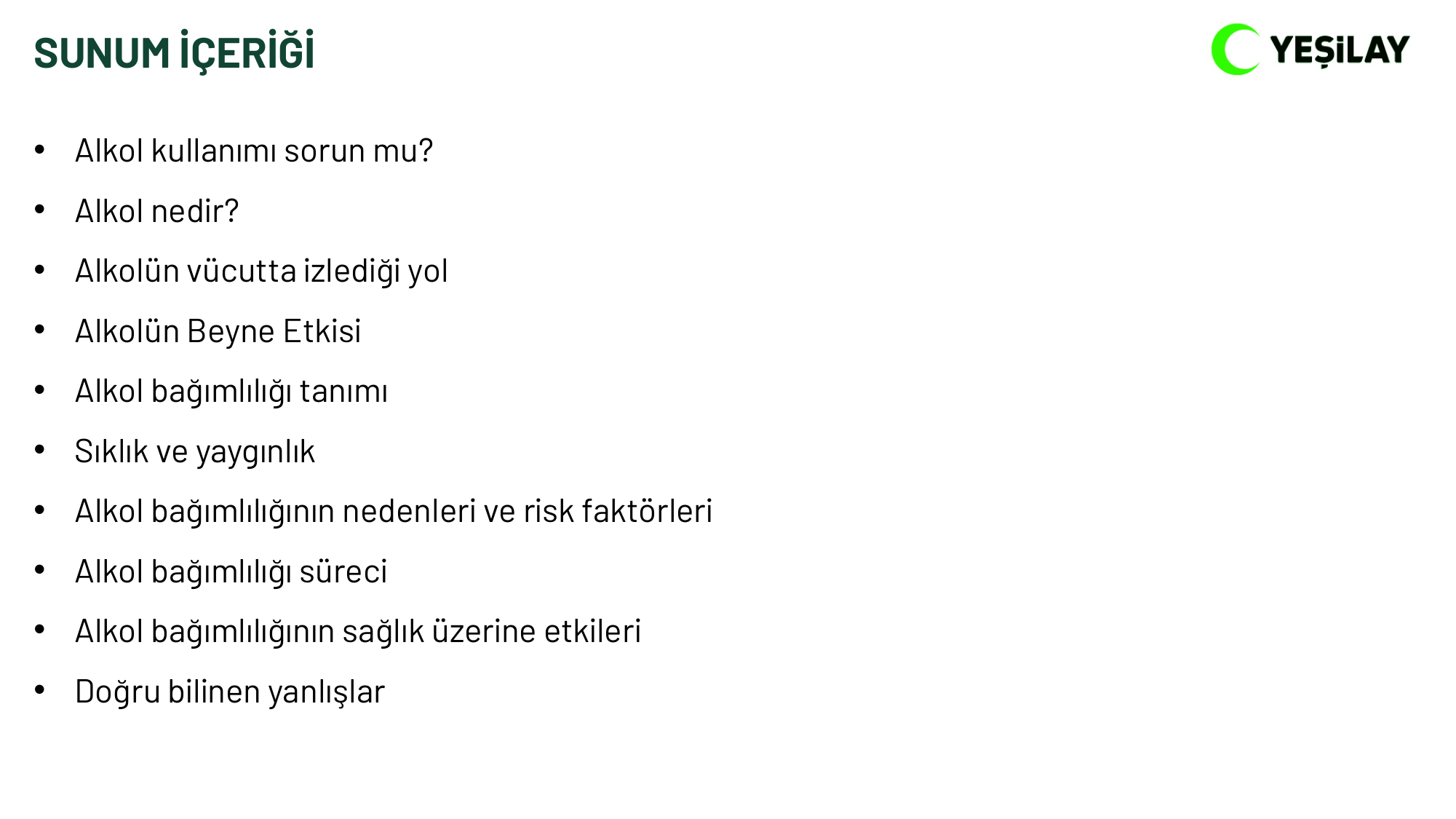

SUNUM İÇERİĞİ
Alkol kullanımı sorun mu?
Alkol nedir?
Alkolün vücutta izlediği yol
Alkolün Beyne Etkisi
Alkol bağımlılığı tanımı
Sıklık ve yaygınlık
Alkol bağımlılığının nedenleri ve risk faktörleri
Alkol bağımlılığı süreci
Alkol bağımlılığının sağlık üzerine etkileri
Doğru bilinen yanlışlar